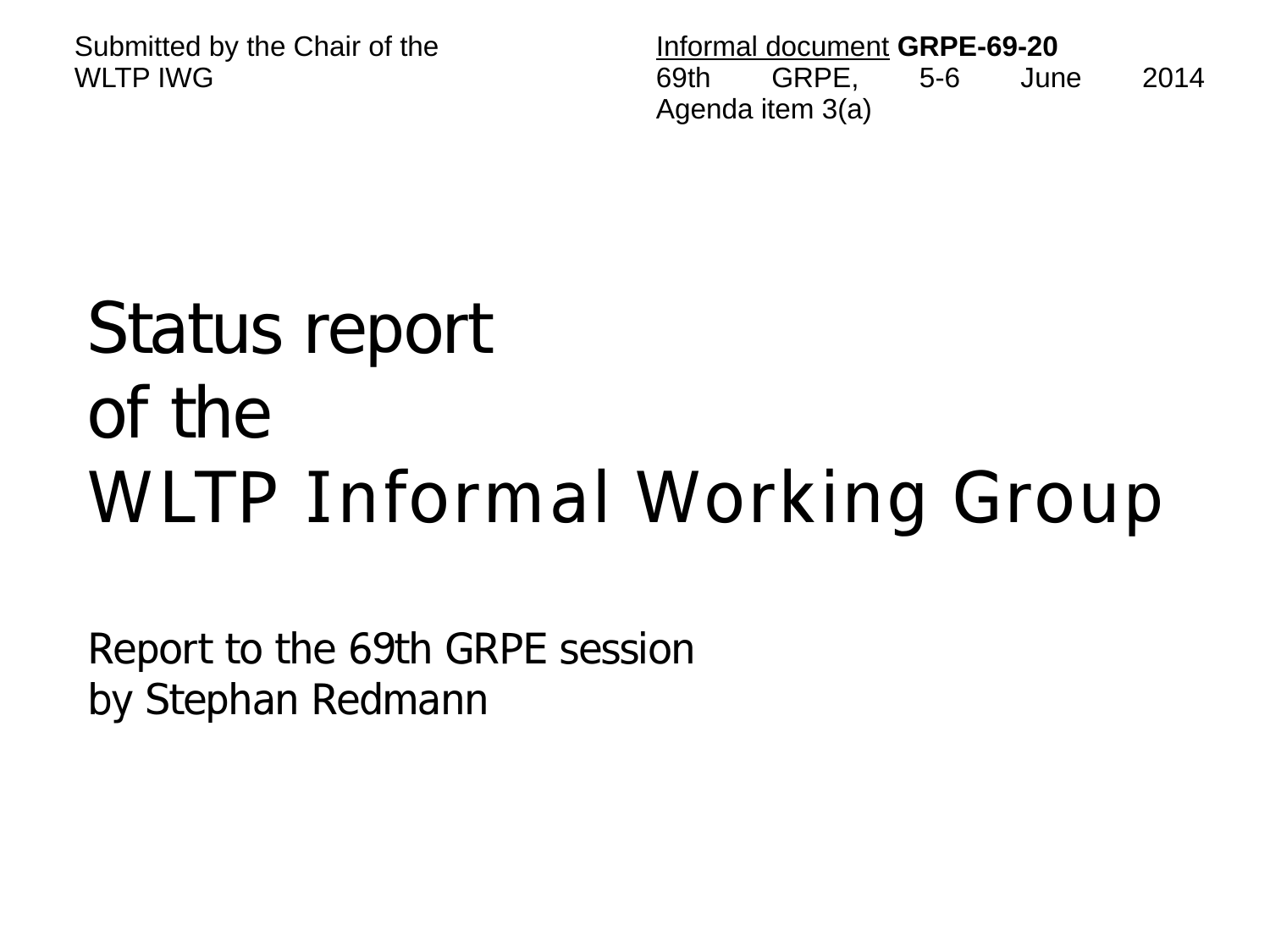

| Submitted by the Chair of the WLTP IWG | Informal document GRPE-69-20 69th GRPE, 5-6 June 2014 Agenda item 3(a) |
| --- | --- |

Status report
of the
WLTP Informal Working Group

Report to the 69th GRPE session
by Stephan Redmann